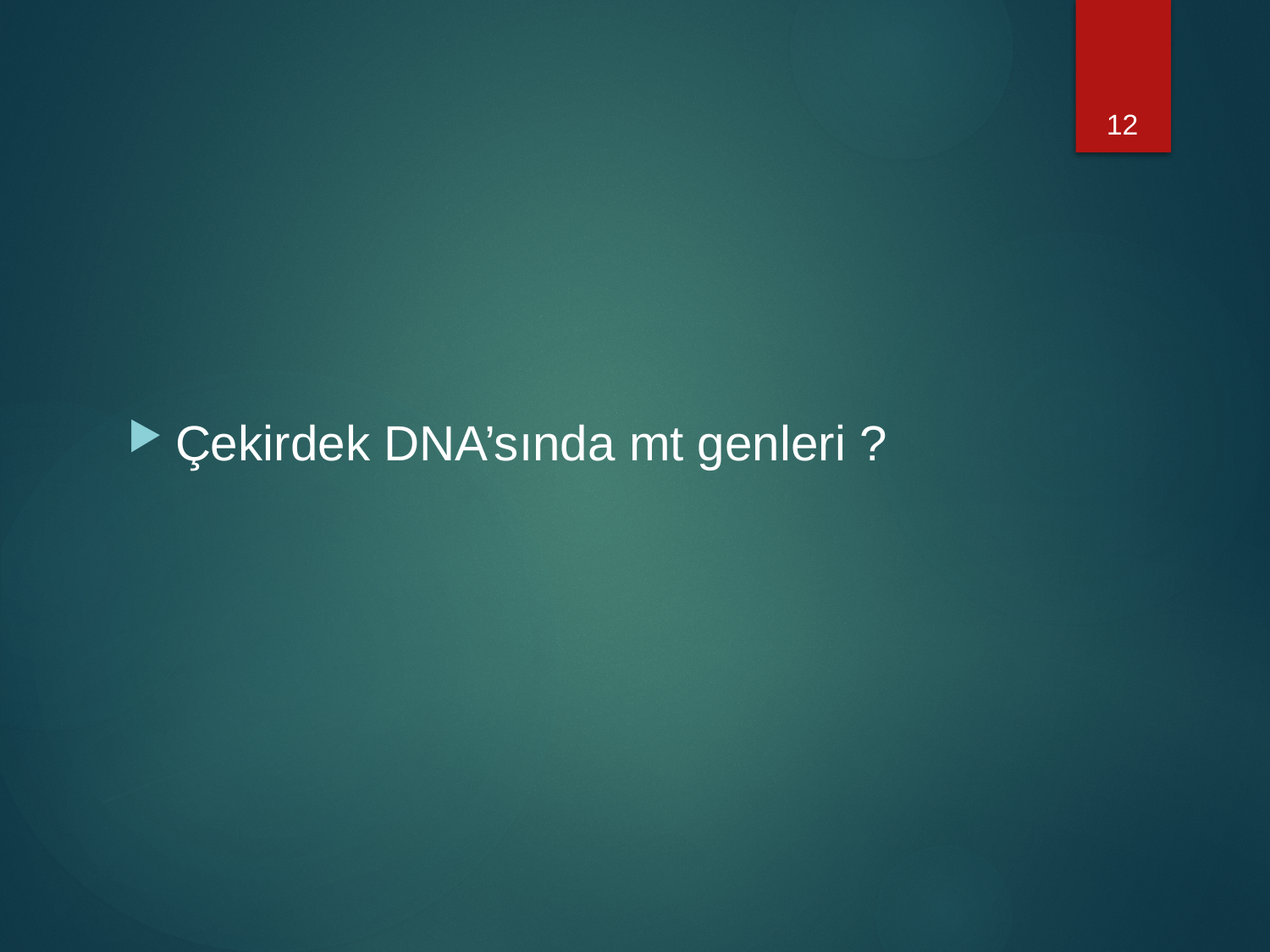

12
#

Çekirdek DNA’sında mt genleri ?